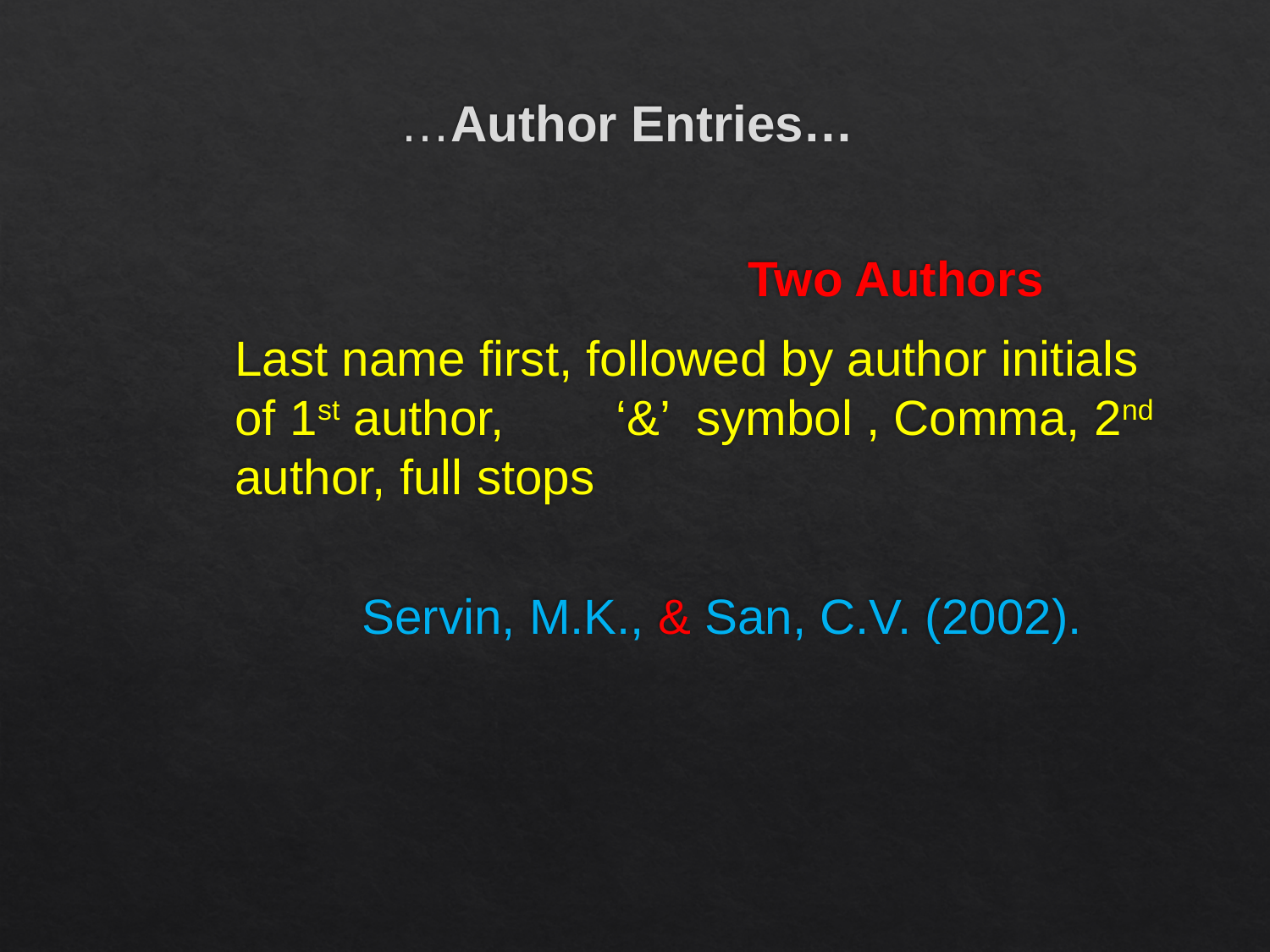

# …Author Entries…
					Two Authors
	Last name first, followed by author initials 	of 1st author,	‘&’  symbol , Comma, 2nd 	author, full stops

		Servin, M.K., & San, C.V. (2002).